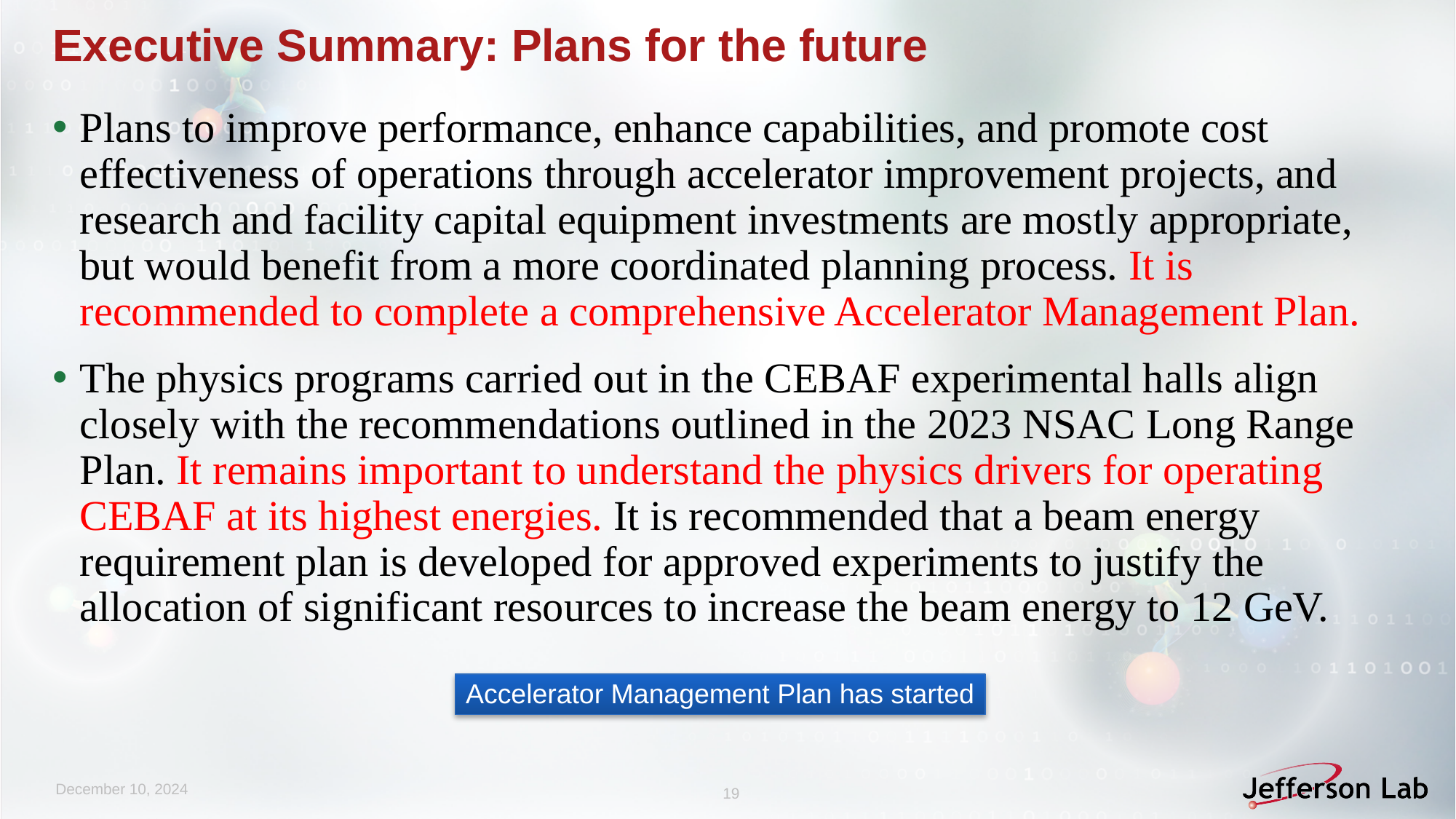

# Executive Summary: Plans for the future
Plans to improve performance, enhance capabilities, and promote cost effectiveness of operations through accelerator improvement projects, and research and facility capital equipment investments are mostly appropriate, but would benefit from a more coordinated planning process. It is recommended to complete a comprehensive Accelerator Management Plan.
The physics programs carried out in the CEBAF experimental halls align closely with the recommendations outlined in the 2023 NSAC Long Range Plan. It remains important to understand the physics drivers for operating CEBAF at its highest energies. It is recommended that a beam energy requirement plan is developed for approved experiments to justify the allocation of significant resources to increase the beam energy to 12 GeV.

Accelerator Management Plan has started